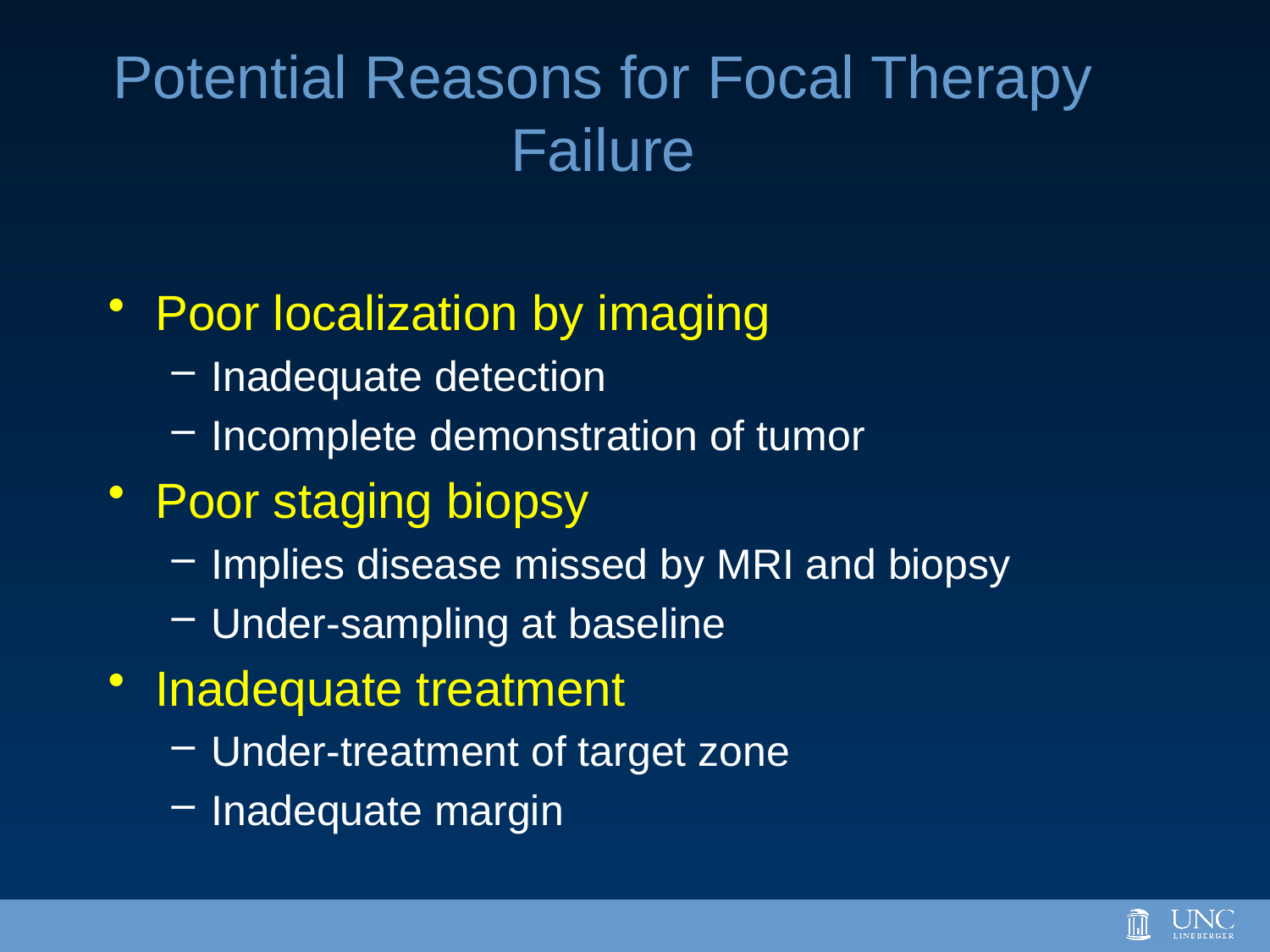

# Potential Reasons for Focal Therapy Failure
Poor localization by imaging
Inadequate detection
Incomplete demonstration of tumor
Poor staging biopsy
Implies disease missed by MRI and biopsy
Under-sampling at baseline
Inadequate treatment
Under-treatment of target zone
Inadequate margin